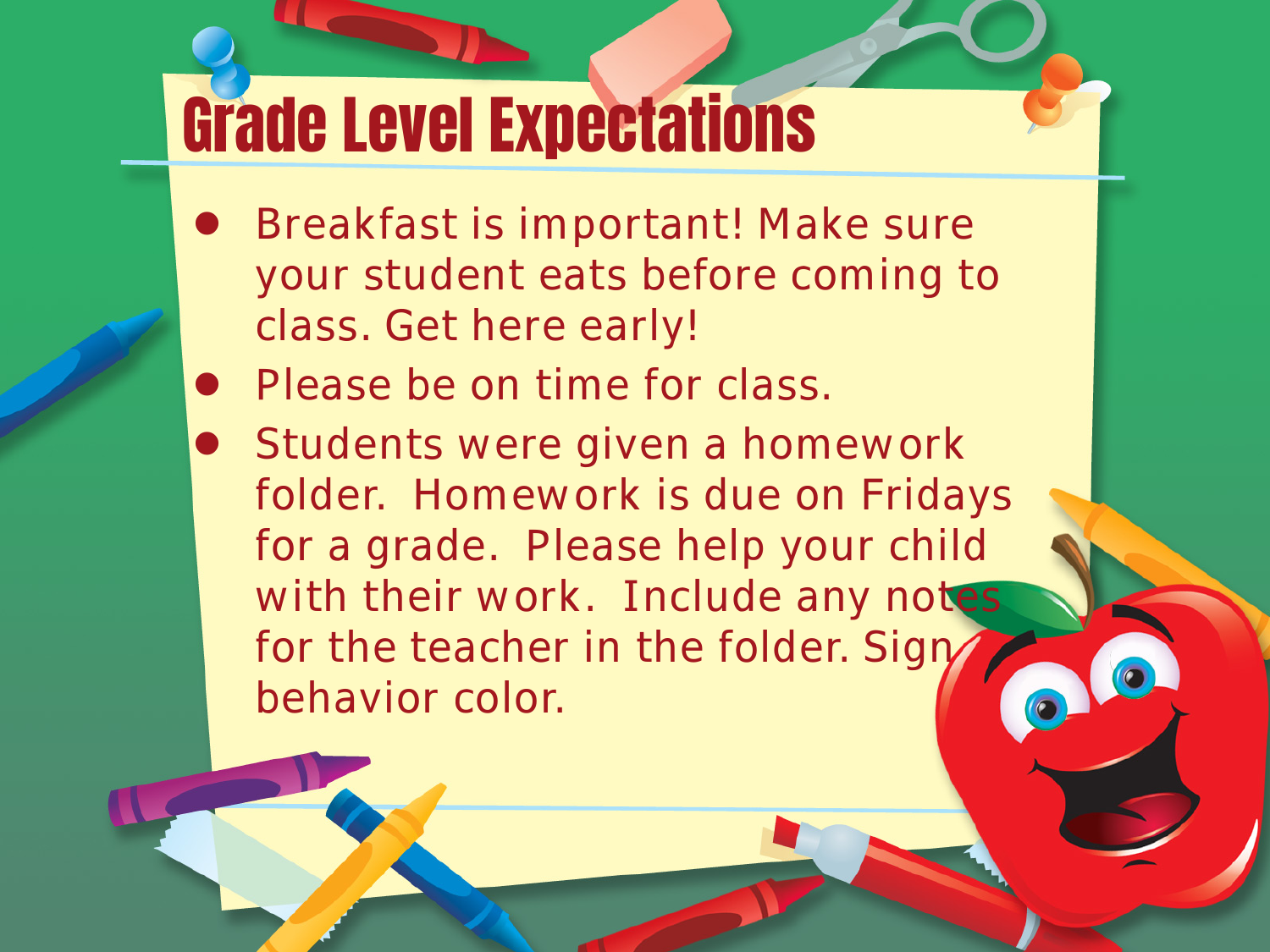

# Grade Level Expectations
Breakfast is important! Make sure your student eats before coming to class. Get here early!
Please be on time for class.
Students were given a homework folder.  Homework is due on Fridays for a grade.  Please help your child with their work.  Include any notes for the teacher in the folder. Sign behavior color.